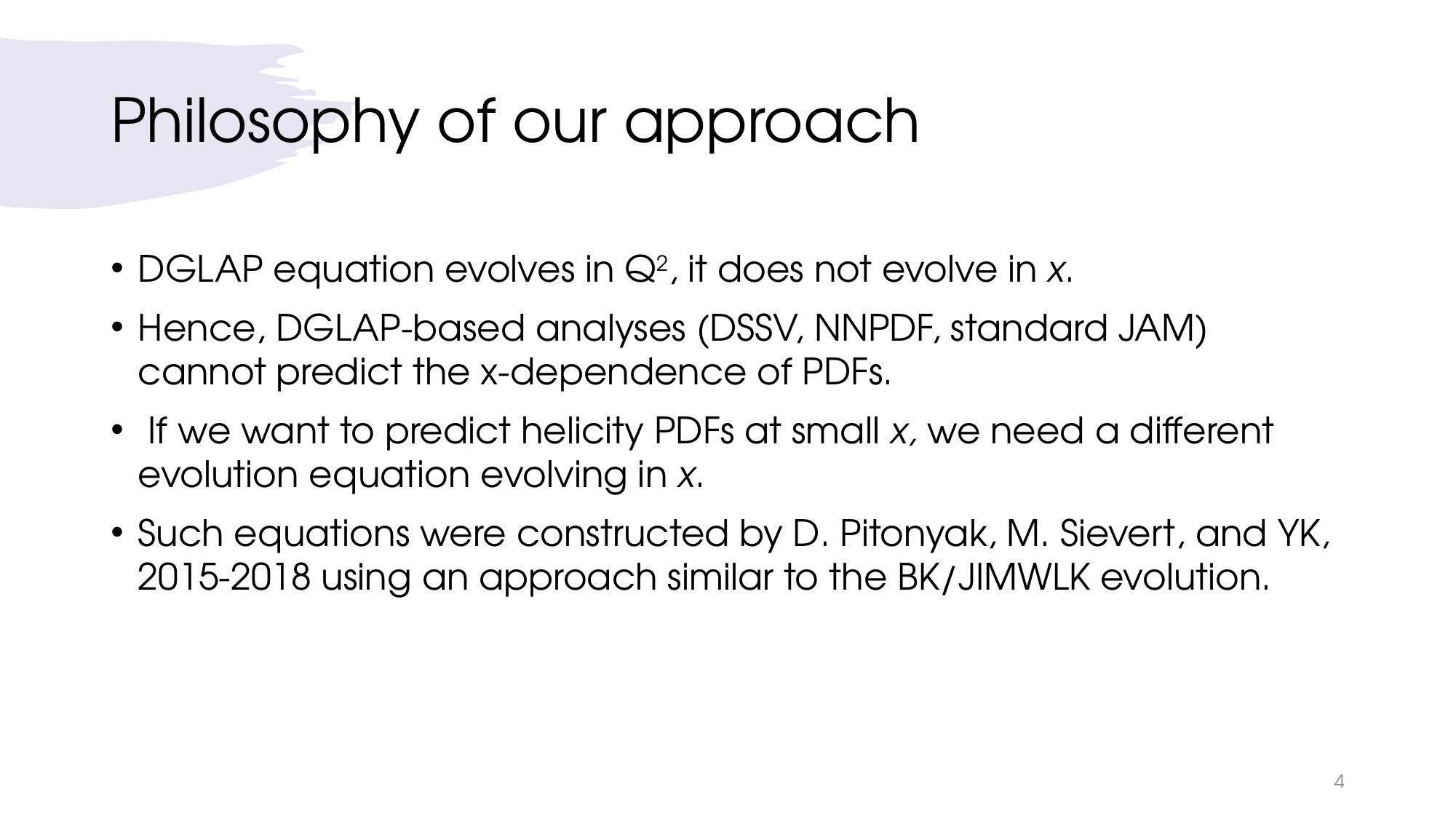

# Philosophy of our approach
DGLAP equation evolves in Q2, it does not evolve in x.
Hence, DGLAP-based analyses (DSSV, NNPDF, standard JAM) cannot predict the x-dependence of PDFs.
 If we want to predict helicity PDFs at small x, we need a different evolution equation evolving in x.
Such equations were constructed by D. Pitonyak, M. Sievert, and YK, 2015-2018 using an approach similar to the BK/JIMWLK evolution.
4